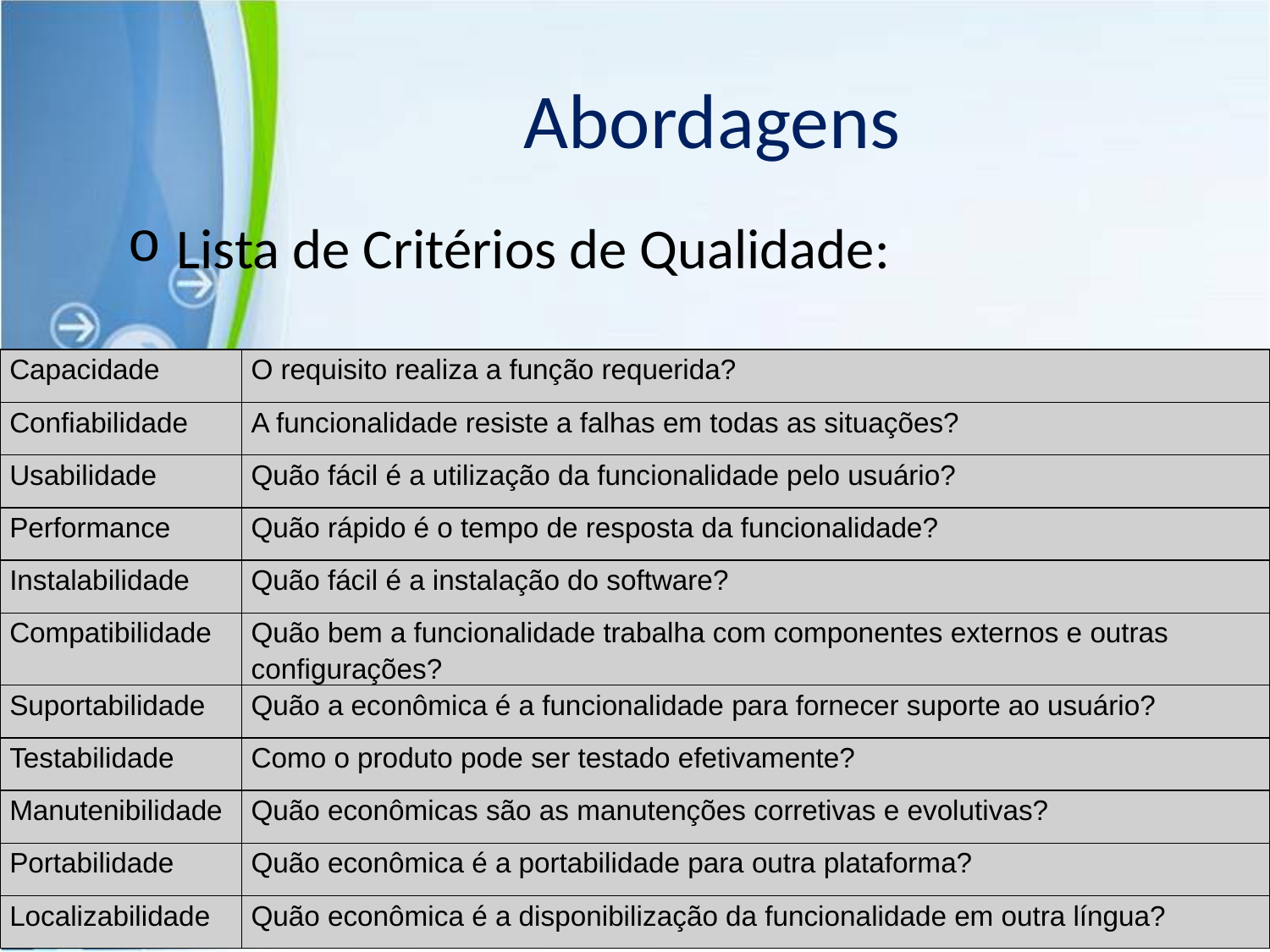

# Abordagens
Lista de Critérios de Qualidade:
| Capacidade | O requisito realiza a função requerida? |
| --- | --- |
| Confiabilidade | A funcionalidade resiste a falhas em todas as situações? |
| Usabilidade | Quão fácil é a utilização da funcionalidade pelo usuário? |
| Performance | Quão rápido é o tempo de resposta da funcionalidade? |
| Instalabilidade | Quão fácil é a instalação do software? |
| Compatibilidade | Quão bem a funcionalidade trabalha com componentes externos e outras configurações? |
| Suportabilidade | Quão a econômica é a funcionalidade para fornecer suporte ao usuário? |
| Testabilidade | Como o produto pode ser testado efetivamente? |
| Manutenibilidade | Quão econômicas são as manutenções corretivas e evolutivas? |
| Portabilidade | Quão econômica é a portabilidade para outra plataforma? |
| Localizabilidade | Quão econômica é a disponibilização da funcionalidade em outra língua? |